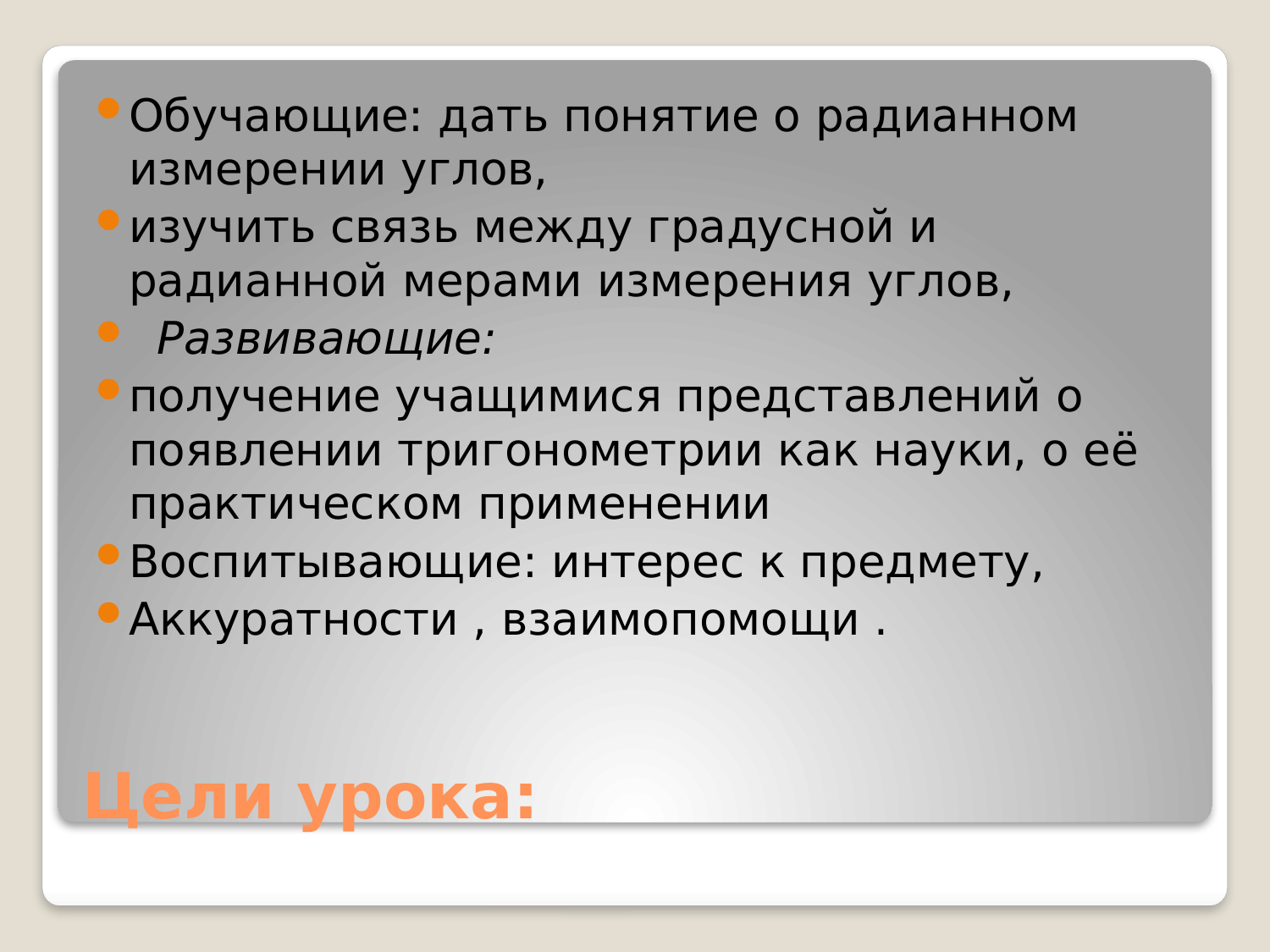

Обучающие: дать понятие о радианном измерении углов,
изучить связь между градусной и радианной мерами измерения углов,
  Развивающие:
получение учащимися представлений о появлении тригонометрии как науки, о её практическом применении
Воспитывающие: интерес к предмету,
Аккуратности , взаимопомощи .

# Цели урока: